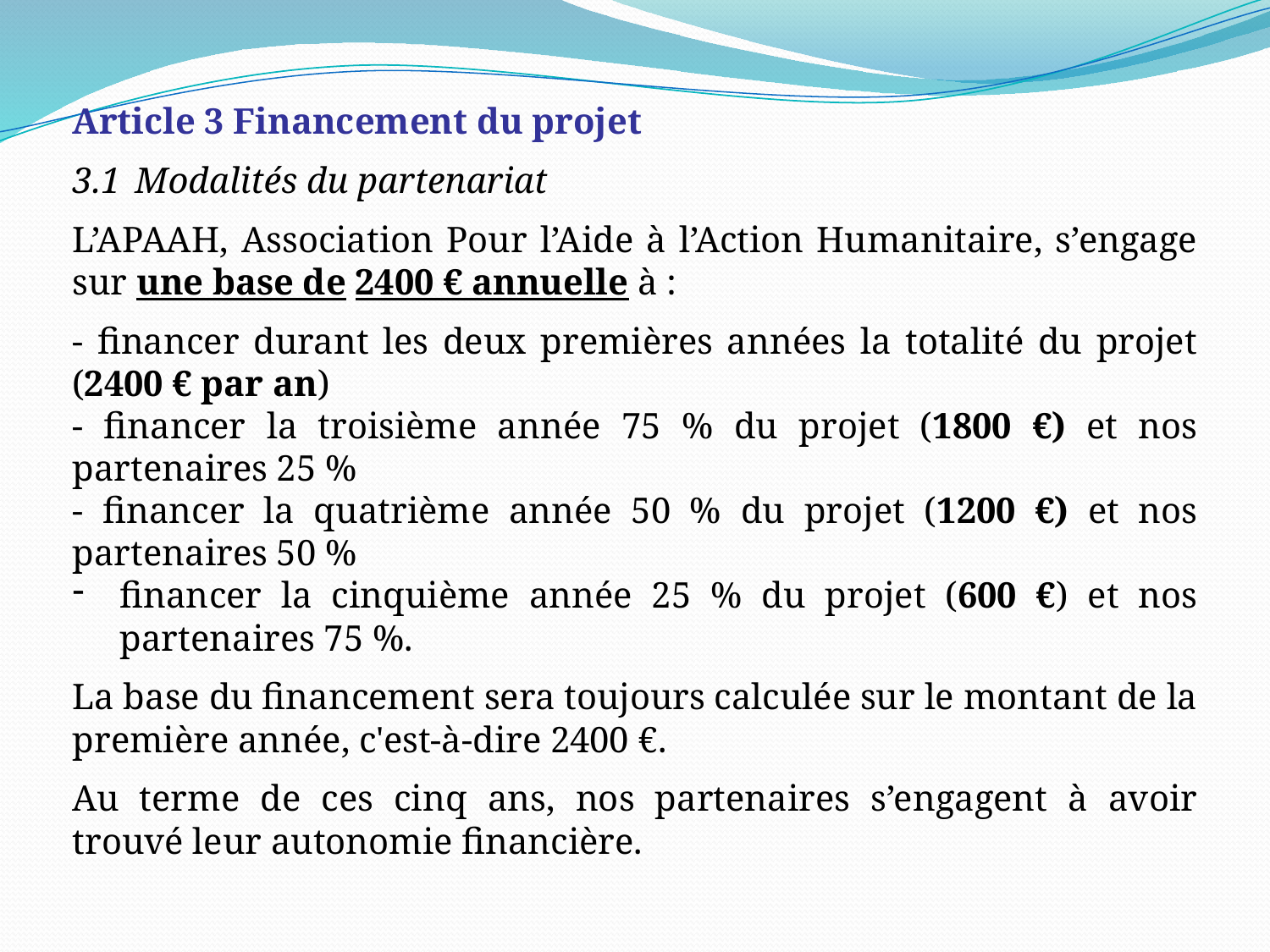

Article 3 Financement du projet

3.1 	Modalités du partenariat

L’APAAH, Association Pour l’Aide à l’Action Humanitaire, s’engage sur une base de 2400 € annuelle à :

- financer durant les deux premières années la totalité du projet (2400 € par an)
- financer la troisième année 75 % du projet (1800 €) et nos partenaires 25 %
- financer la quatrième année 50 % du projet (1200 €) et nos partenaires 50 %
financer la cinquième année 25 % du projet (600 €) et nos partenaires 75 %.

La base du financement sera toujours calculée sur le montant de la première année, c'est-à-dire 2400 €.

Au terme de ces cinq ans, nos partenaires s’engagent à avoir trouvé leur autonomie financière.